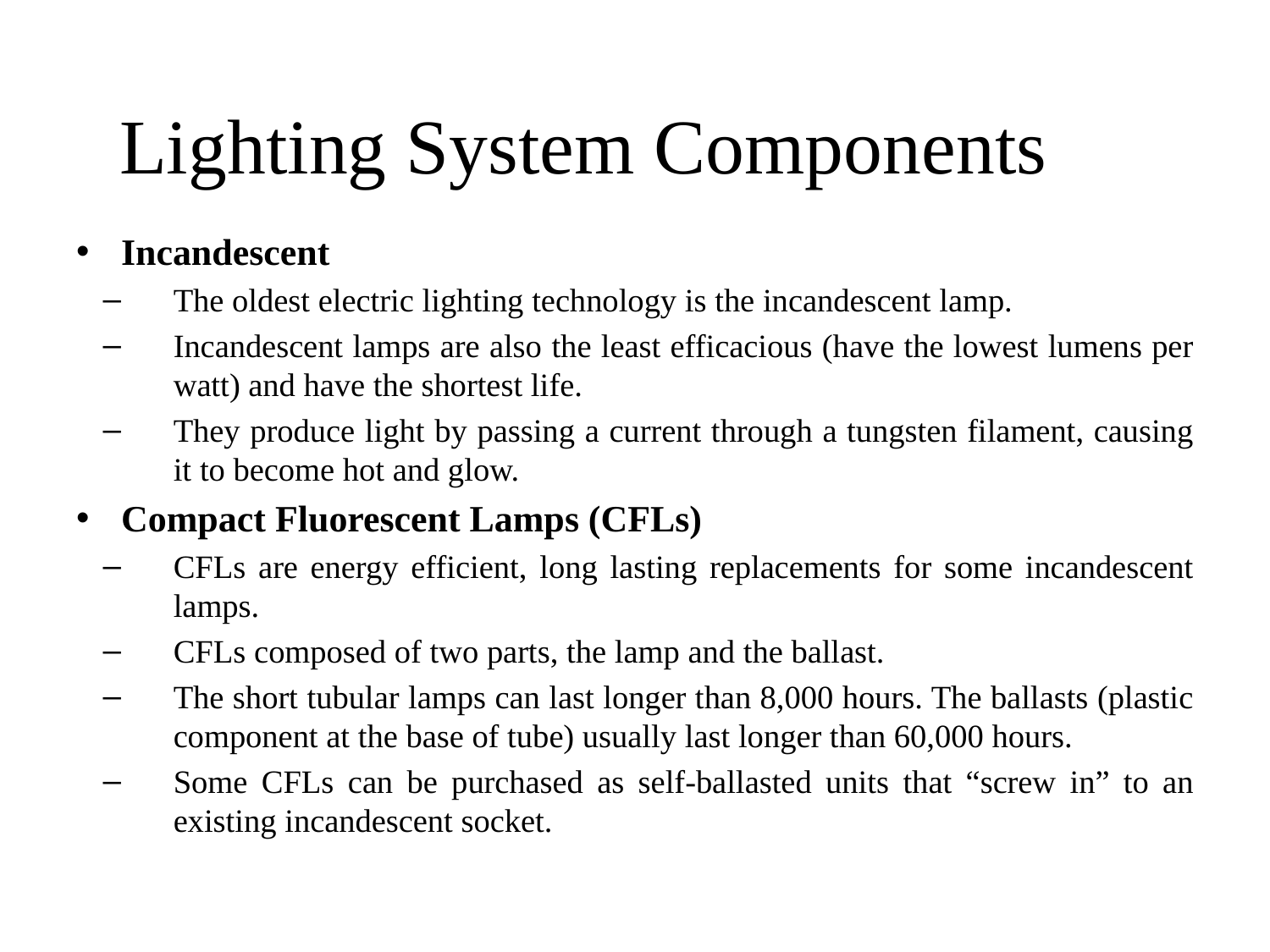

# Lighting System Components
Incandescent
The oldest electric lighting technology is the incandescent lamp.
Incandescent lamps are also the least efficacious (have the lowest lumens per watt) and have the shortest life.
They produce light by passing a current through a tungsten filament, causing it to become hot and glow.
Compact Fluorescent Lamps (CFLs)
CFLs are energy efficient, long lasting replacements for some incandescent lamps.
CFLs composed of two parts, the lamp and the ballast.
The short tubular lamps can last longer than 8,000 hours. The ballasts (plastic component at the base of tube) usually last longer than 60,000 hours.
Some CFLs can be purchased as self-ballasted units that “screw in” to an existing incandescent socket.